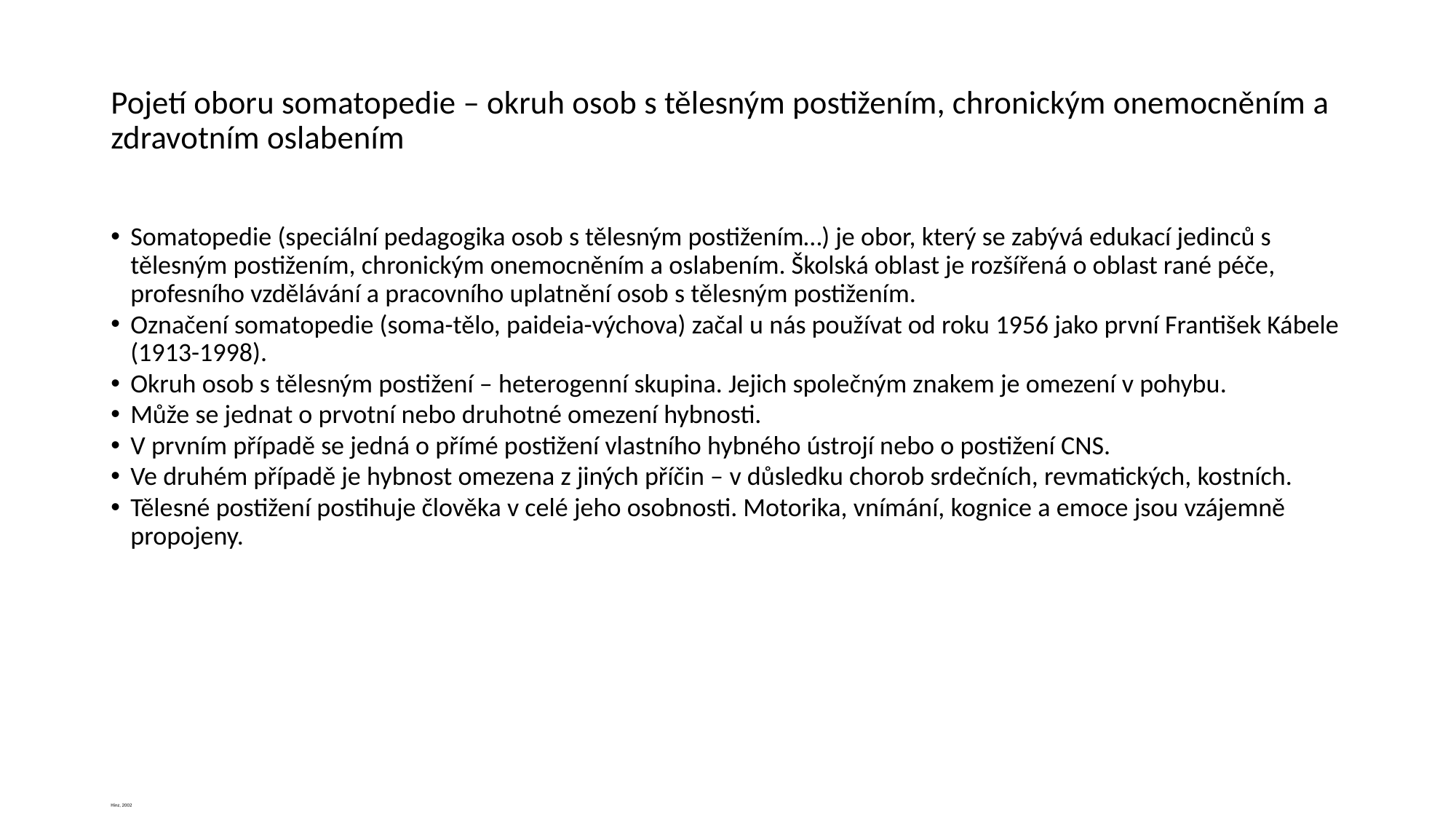

# Pojetí oboru somatopedie – okruh osob s tělesným postižením, chronickým onemocněním a zdravotním oslabením
Somatopedie (speciální pedagogika osob s tělesným postižením…) je obor, který se zabývá edukací jedinců s tělesným postižením, chronickým onemocněním a oslabením. Školská oblast je rozšířená o oblast rané péče, profesního vzdělávání a pracovního uplatnění osob s tělesným postižením.
Označení somatopedie (soma-tělo, paideia-výchova) začal u nás používat od roku 1956 jako první František Kábele (1913-1998).
Okruh osob s tělesným postižení – heterogenní skupina. Jejich společným znakem je omezení v pohybu.
Může se jednat o prvotní nebo druhotné omezení hybnosti.
V prvním případě se jedná o přímé postižení vlastního hybného ústrojí nebo o postižení CNS.
Ve druhém případě je hybnost omezena z jiných příčin – v důsledku chorob srdečních, revmatických, kostních.
Tělesné postižení postihuje člověka v celé jeho osobnosti. Motorika, vnímání, kognice a emoce jsou vzájemně propojeny.

Hinz, 2002